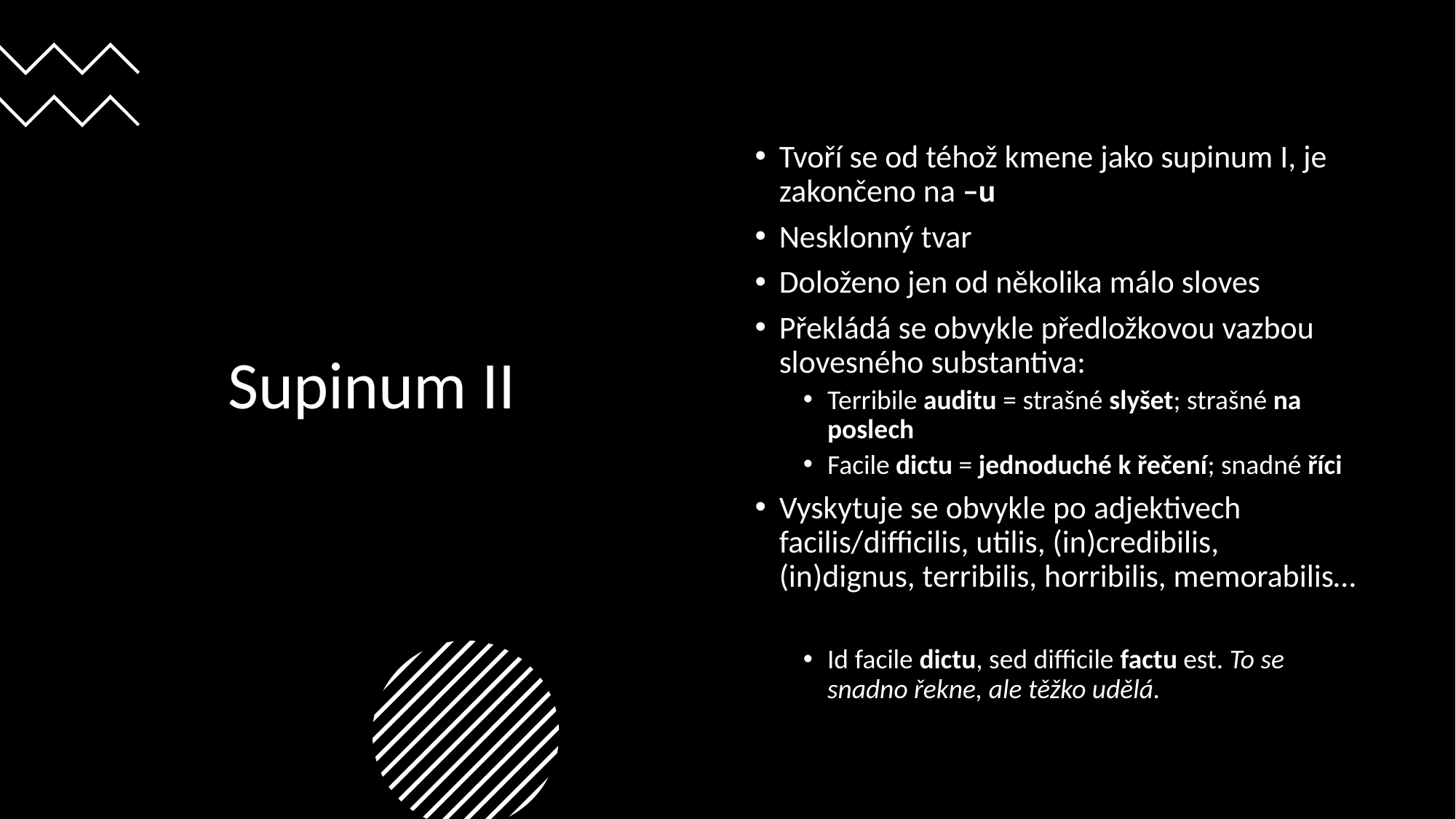

# Supinum II
Tvoří se od téhož kmene jako supinum I, je zakončeno na –u
Nesklonný tvar
Doloženo jen od několika málo sloves
Překládá se obvykle předložkovou vazbou slovesného substantiva:
Terribile auditu = strašné slyšet; strašné na poslech
Facile dictu = jednoduché k řečení; snadné říci
Vyskytuje se obvykle po adjektivech facilis/difficilis, utilis, (in)credibilis, (in)dignus, terribilis, horribilis, memorabilis…

Id facile dictu, sed difficile factu est. To se snadno řekne, ale těžko udělá.